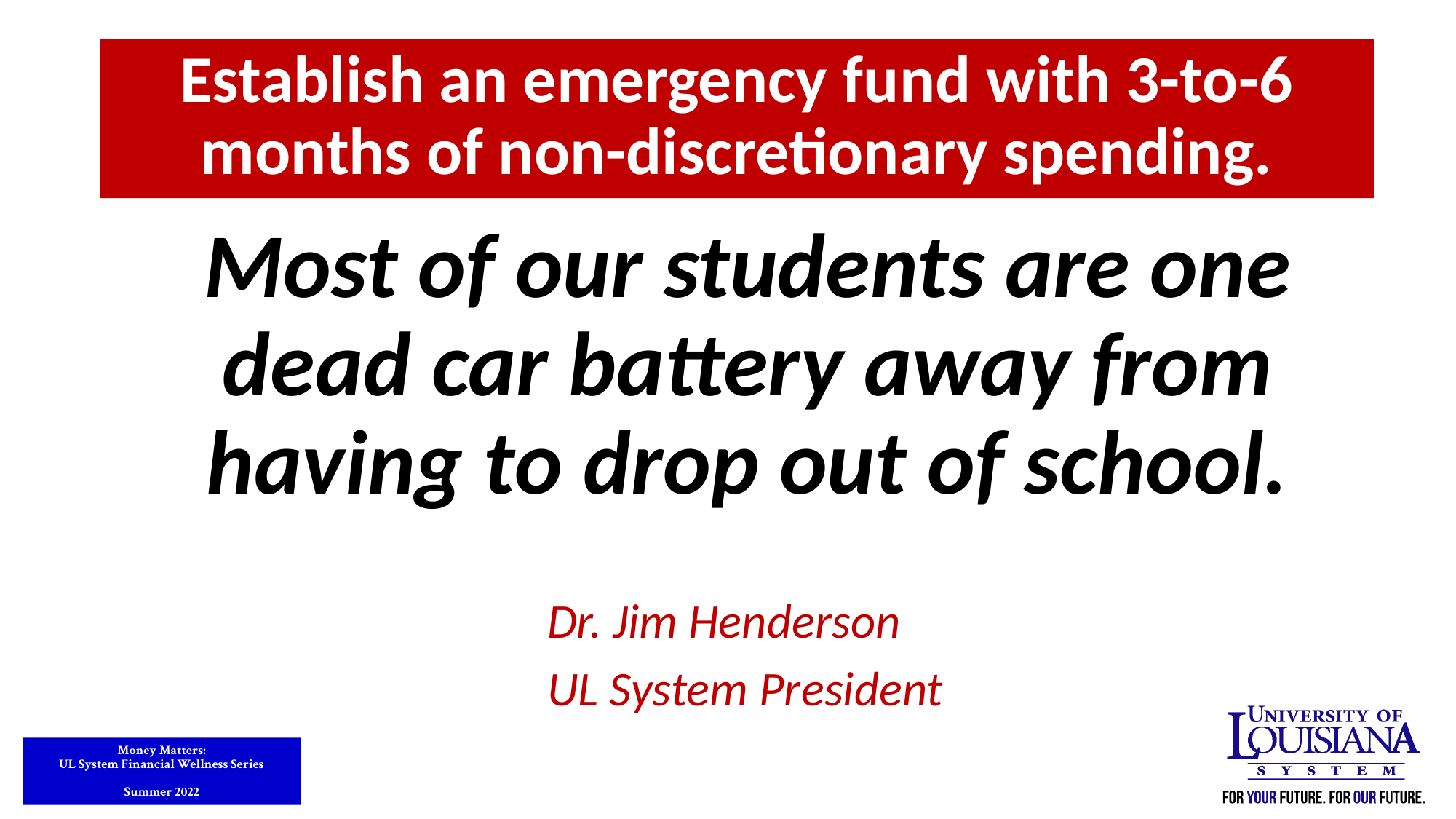

Establish an emergency fund with 3-to-6 months of non-discretionary spending.

Most of our students are one dead car battery away from having to drop out of school.

			  	Dr. Jim Henderson
				UL System President